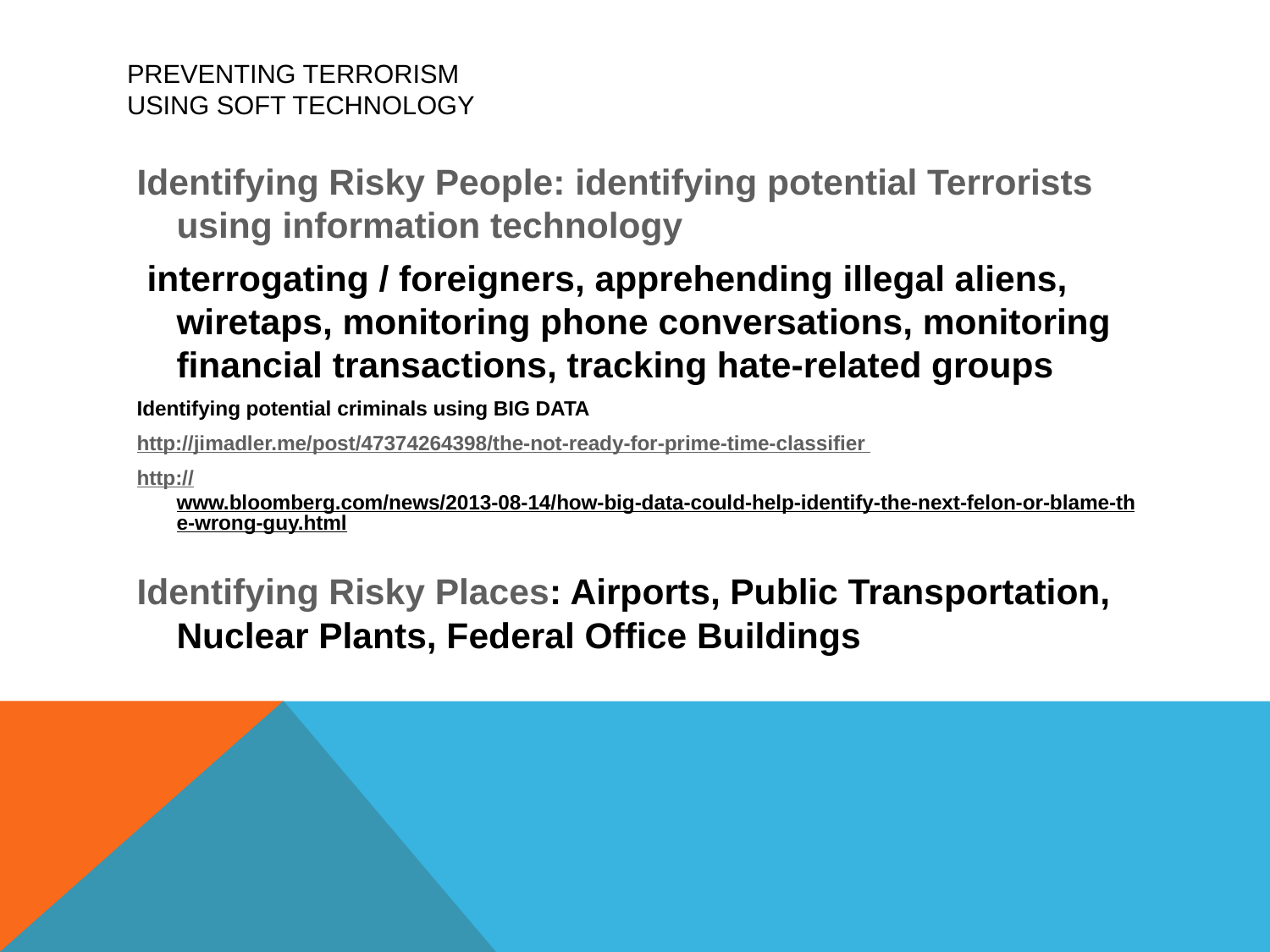

# Preventing Terrorism Using Soft Technology
Identifying Risky People: identifying potential Terrorists using information technology
 interrogating / foreigners, apprehending illegal aliens, wiretaps, monitoring phone conversations, monitoring financial transactions, tracking hate-related groups
Identifying potential criminals using BIG DATA
http://jimadler.me/post/47374264398/the-not-ready-for-prime-time-classifier
http://www.bloomberg.com/news/2013-08-14/how-big-data-could-help-identify-the-next-felon-or-blame-the-wrong-guy.html
Identifying Risky Places: Airports, Public Transportation, Nuclear Plants, Federal Office Buildings